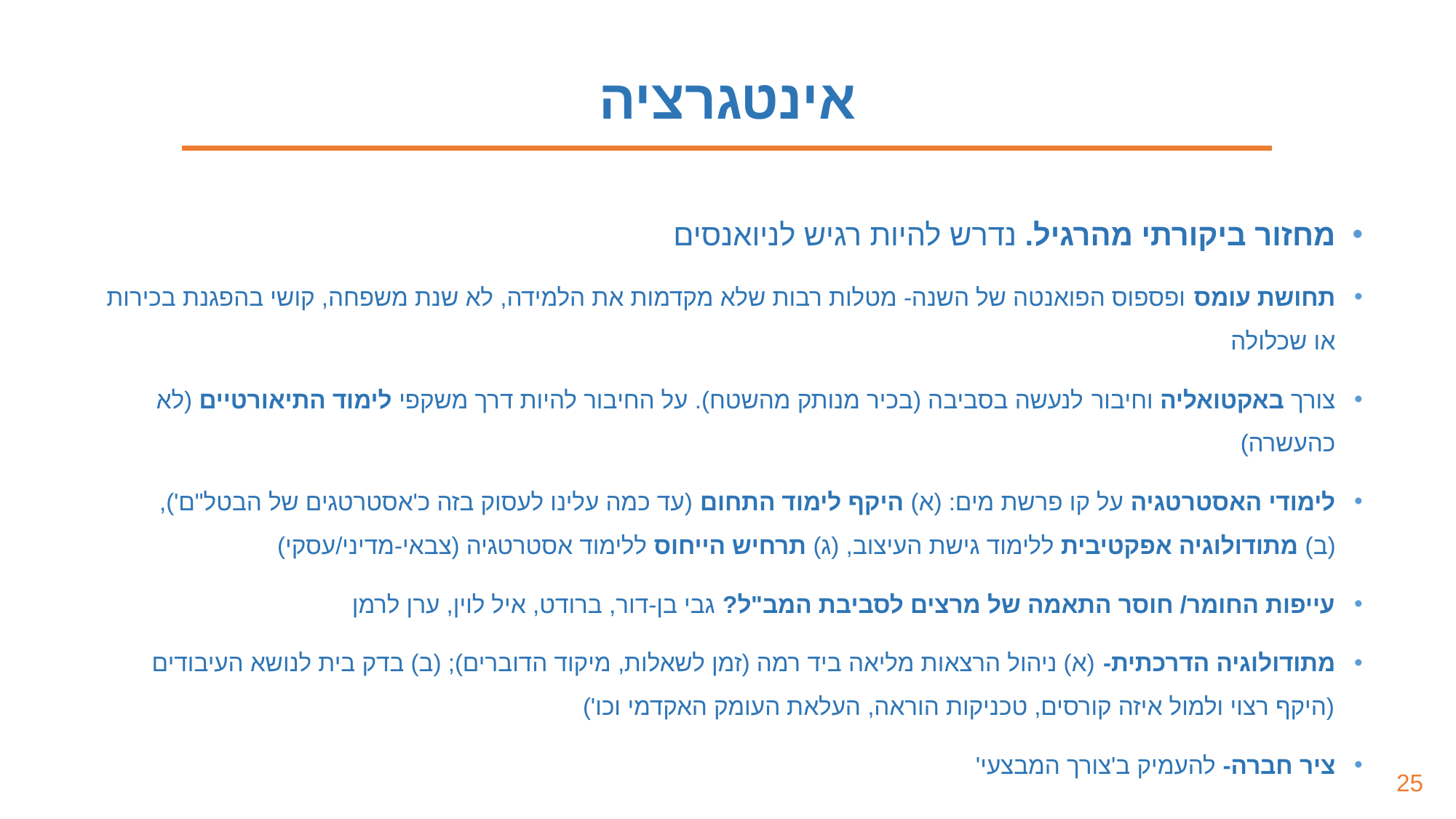

אינטגרציה
מחזור ביקורתי מהרגיל. נדרש להיות רגיש לניואנסים
תחושת עומס ופספוס הפואנטה של השנה- מטלות רבות שלא מקדמות את הלמידה, לא שנת משפחה, קושי בהפגנת בכירות או שכלולה
צורך באקטואליה וחיבור לנעשה בסביבה (בכיר מנותק מהשטח). על החיבור להיות דרך משקפי לימוד התיאורטיים (לא כהעשרה)
לימודי האסטרטגיה על קו פרשת מים: (א) היקף לימוד התחום (עד כמה עלינו לעסוק בזה כ'אסטרטגים של הבטל"ם'),
(ב) מתודולוגיה אפקטיבית ללימוד גישת העיצוב, (ג) תרחיש הייחוס ללימוד אסטרטגיה (צבאי-מדיני/עסקי)
עייפות החומר/ חוסר התאמה של מרצים לסביבת המב"ל? גבי בן-דור, ברודט, איל לוין, ערן לרמן
מתודולוגיה הדרכתית- (א) ניהול הרצאות מליאה ביד רמה (זמן לשאלות, מיקוד הדוברים); (ב) בדק בית לנושא העיבודים (היקף רצוי ולמול איזה קורסים, טכניקות הוראה, העלאת העומק האקדמי וכו')
ציר חברה- להעמיק ב'צורך המבצעי'